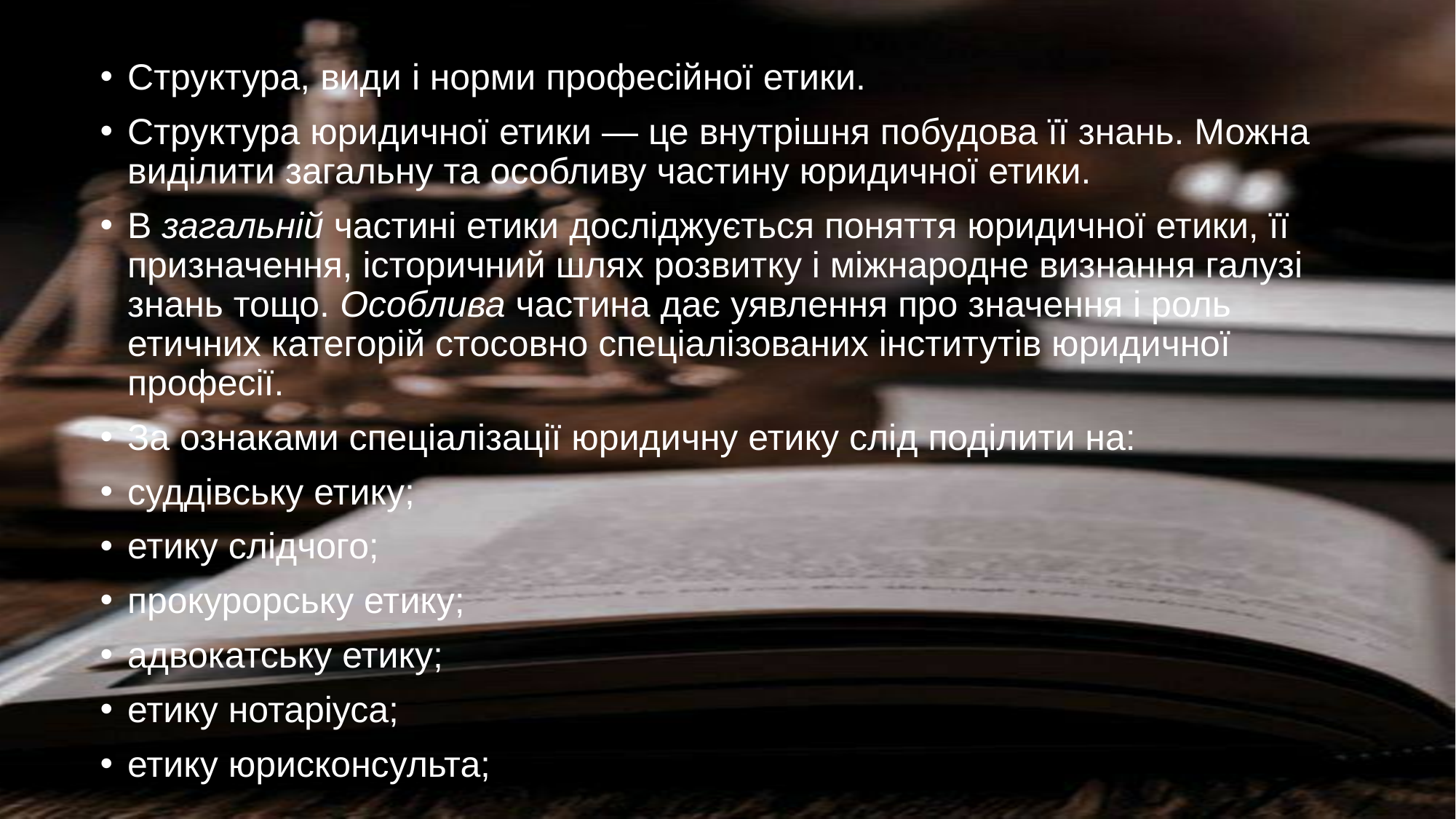

Структура, види і норми професійної етики.
Структура юридичної етики — це внутрішня побудова її знань. Можна виділити загальну та особливу частину юридичної етики.
В загальній частині етики досліджується поняття юридичної етики, її призначення, історичний шлях розвитку і міжнародне визнання галузі знань тощо. Особлива частина дає уявлення про значення і роль етичних категорій стосовно спеціалізованих інститутів юридичної професії.
За ознаками спеціалізації юридичну етику слід поділити на:
суддівську етику;
етику слідчого;
прокурорську етику;
адвокатську етику;
етику нотаріуса;
етику юрисконсульта;